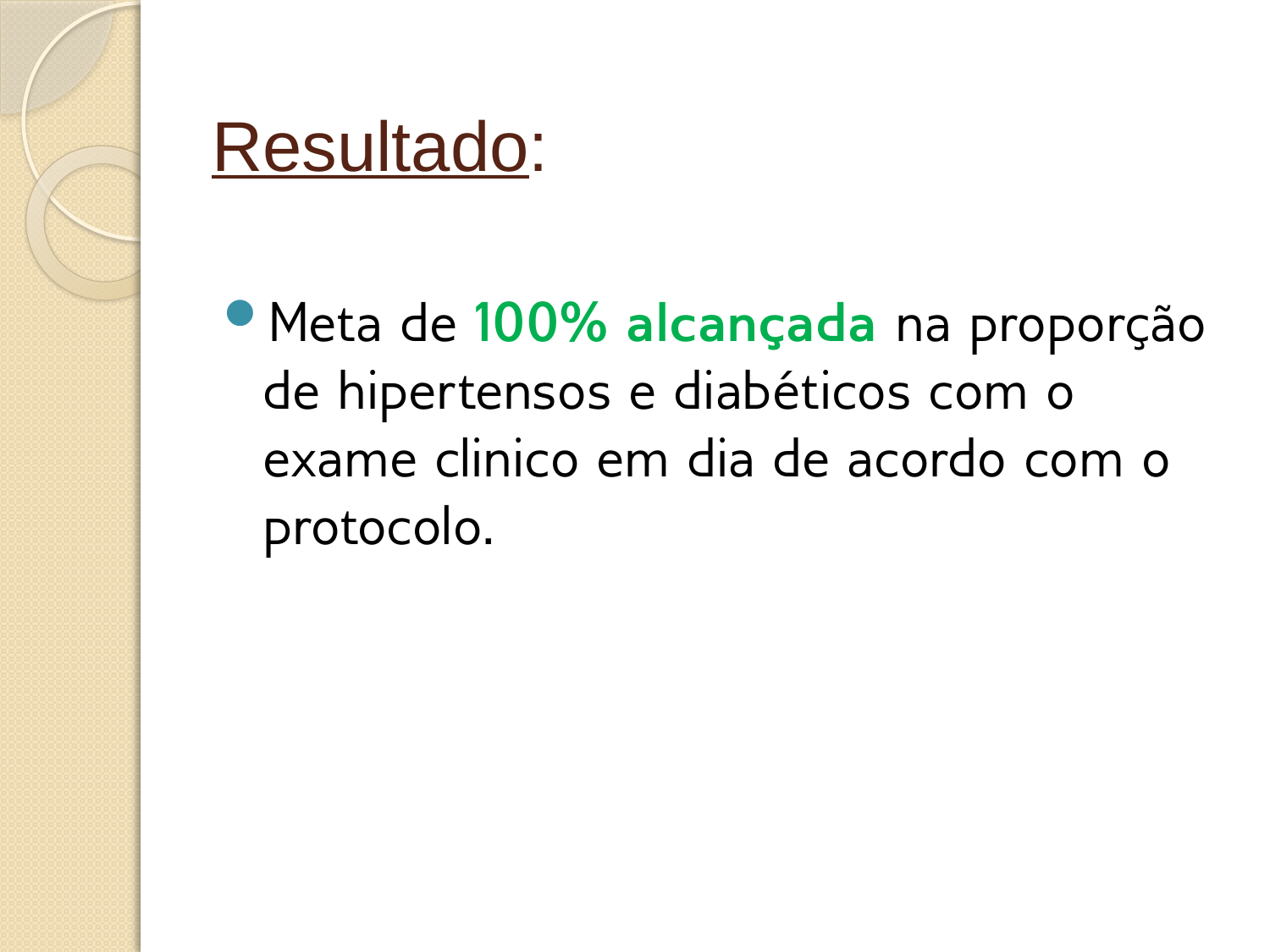

# Resultado:

Meta de 100% alcançada na proporção de hipertensos e diabéticos com o exame clinico em dia de acordo com o protocolo.